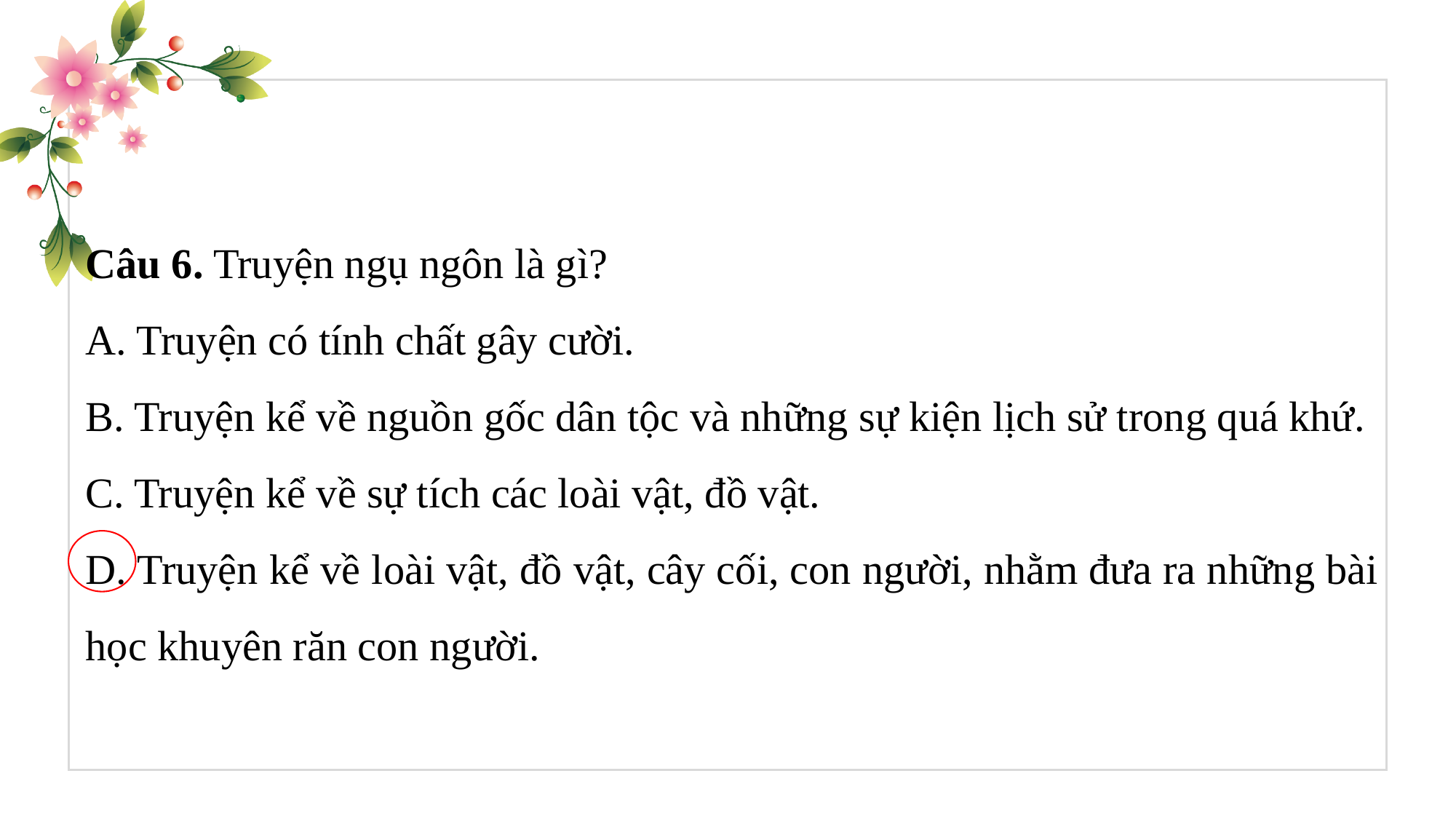

Câu 6. Truyện ngụ ngôn là gì?
A. Truyện có tính chất gây cười.
B. Truyện kể về nguồn gốc dân tộc và những sự kiện lịch sử trong quá khứ.
C. Truyện kể về sự tích các loài vật, đồ vật.
D. Truyện kể về loài vật, đồ vật, cây cối, con người, nhằm đưa ra những bài học khuyên răn con người.